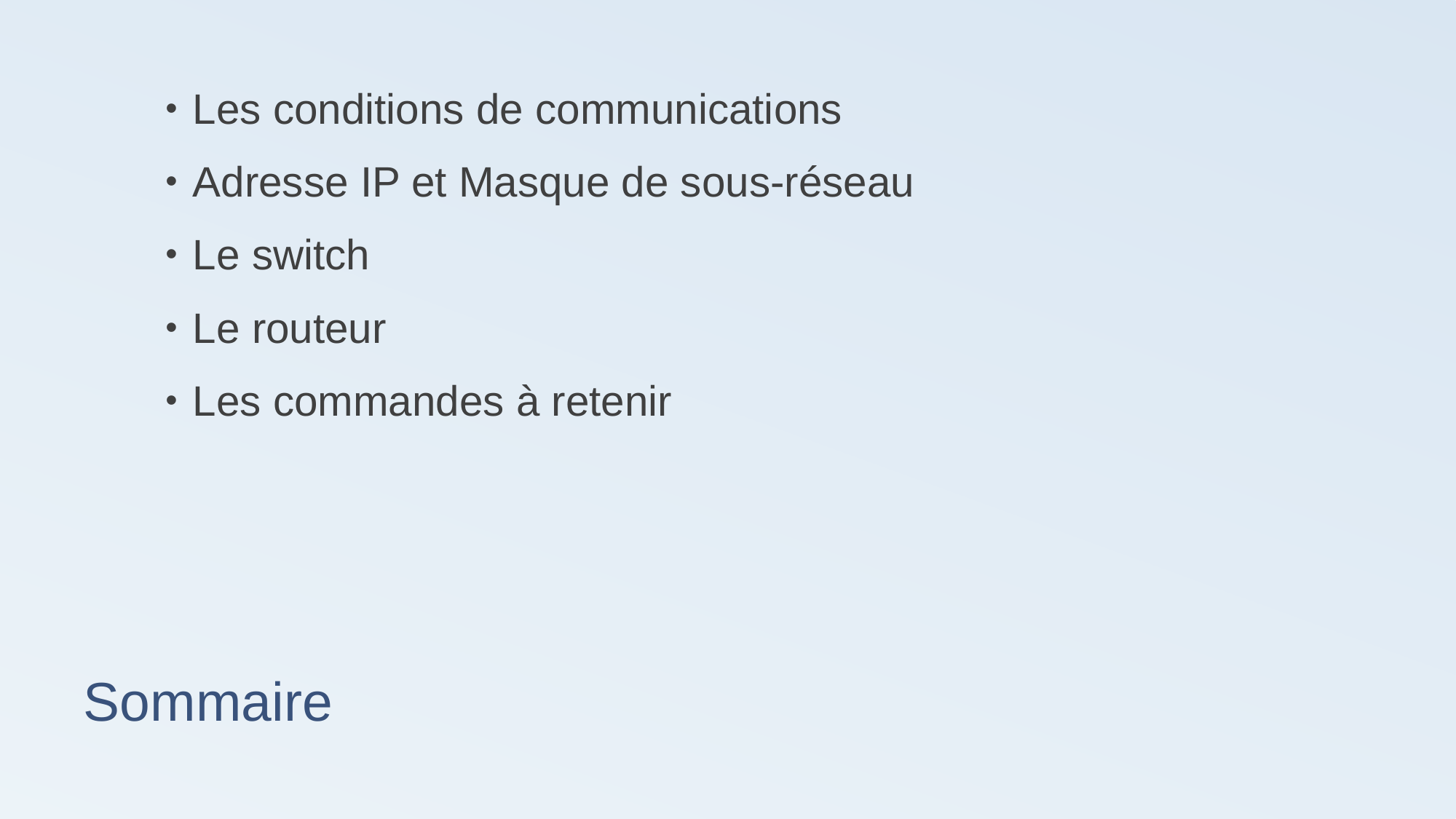

Les conditions de communications
Adresse IP et Masque de sous-réseau
Le switch
Le routeur
Les commandes à retenir
# Sommaire